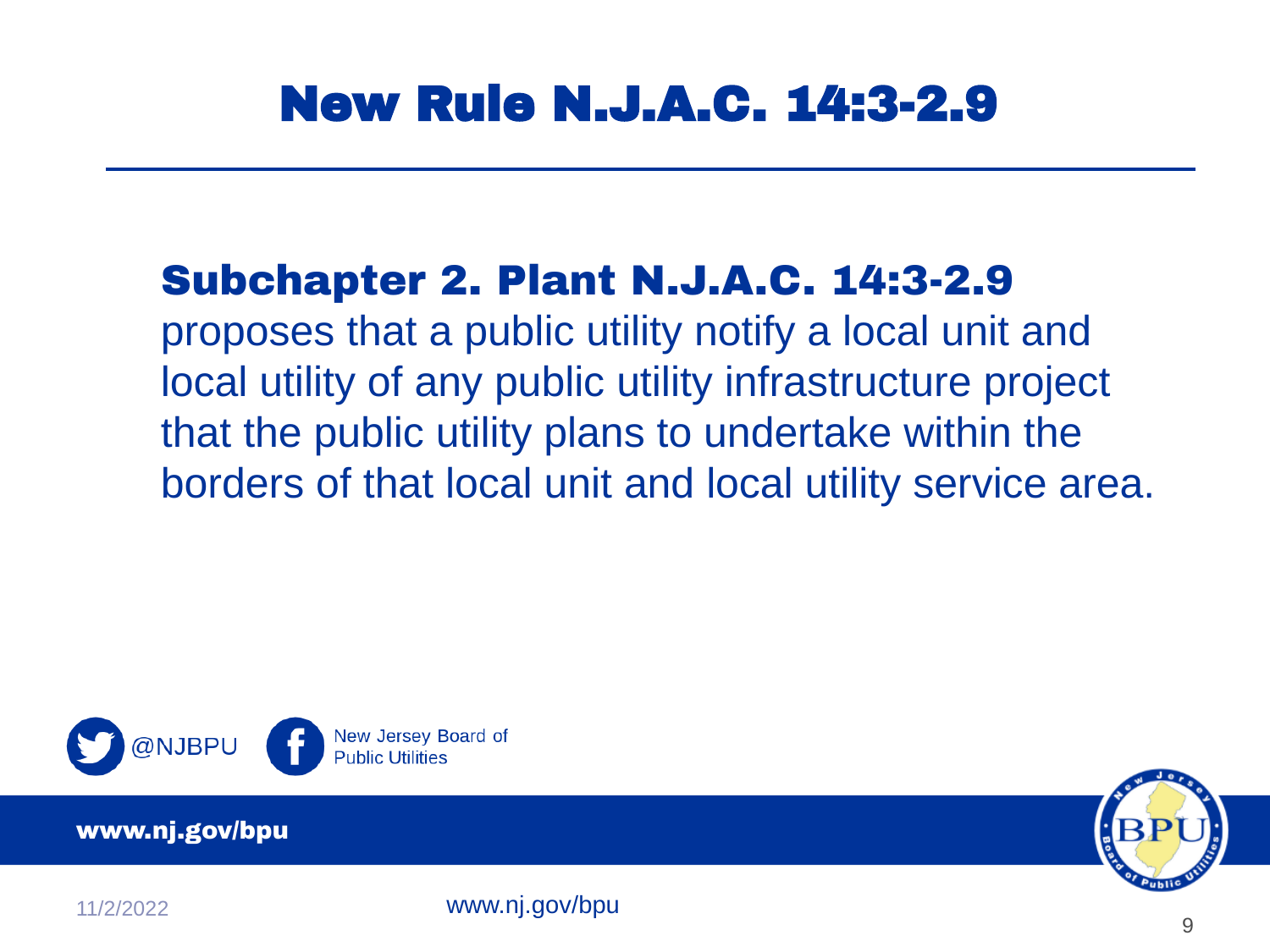

New Rule N.J.A.C. 14:3-2.9
# Subchapter 2. Plant N.J.A.C. 14:3-2.9 proposes that a public utility notify a local unit and local utility of any public utility infrastructure project that the public utility plans to undertake within the borders of that local unit and local utility service area.
11/2/2022
www.nj.gov/bpu
9